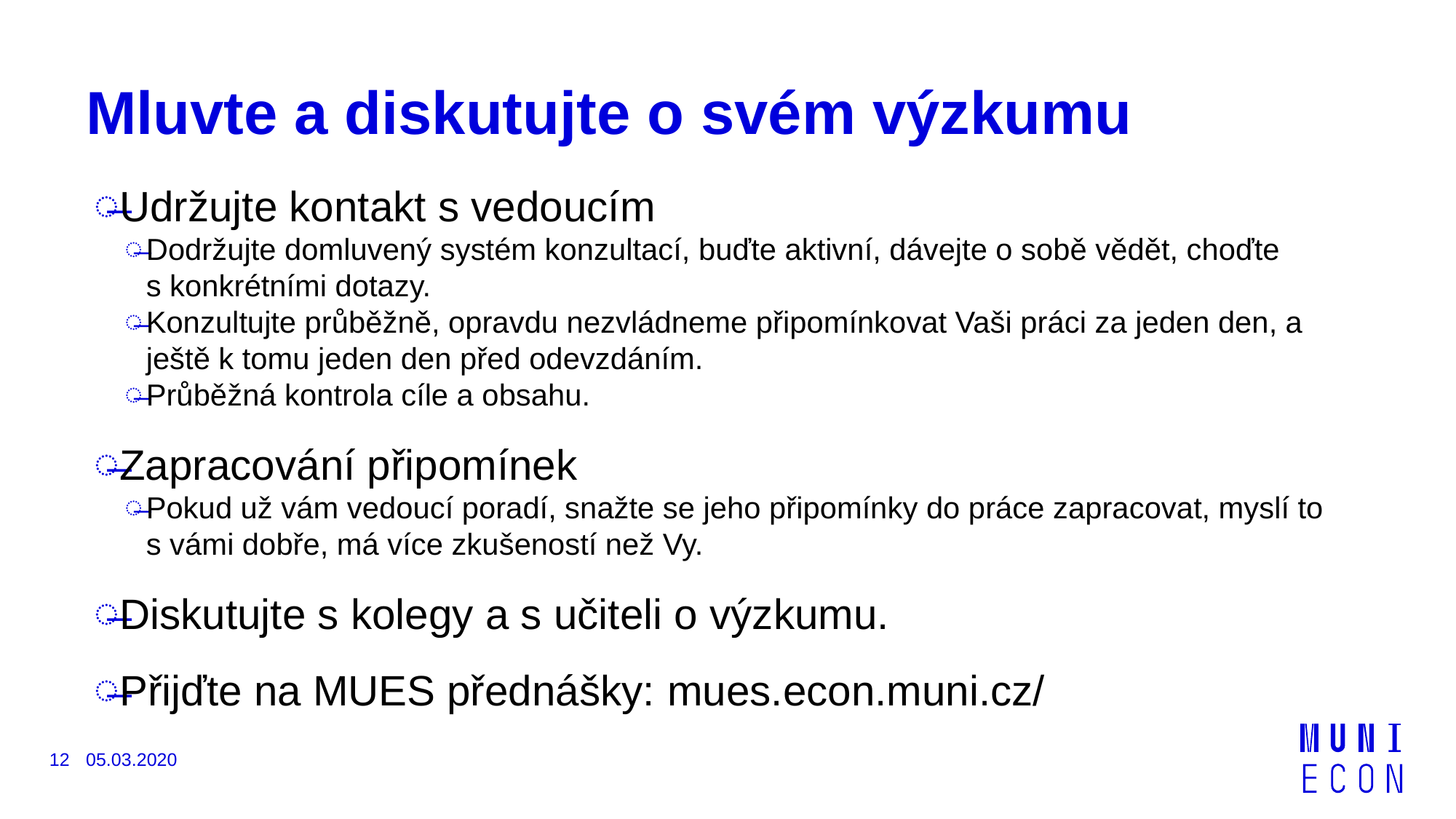

# Mluvte a diskutujte o svém výzkumu
Udržujte kontakt s vedoucím
Dodržujte domluvený systém konzultací, buďte aktivní, dávejte o sobě vědět, choďte s konkrétními dotazy.
Konzultujte průběžně, opravdu nezvládneme připomínkovat Vaši práci za jeden den, a ještě k tomu jeden den před odevzdáním.
Průběžná kontrola cíle a obsahu.
Zapracování připomínek
Pokud už vám vedoucí poradí, snažte se jeho připomínky do práce zapracovat, myslí to s vámi dobře, má více zkušeností než Vy.
Diskutujte s kolegy a s učiteli o výzkumu.
Přijďte na MUES přednášky: mues.econ.muni.cz/

12
05.03.2020